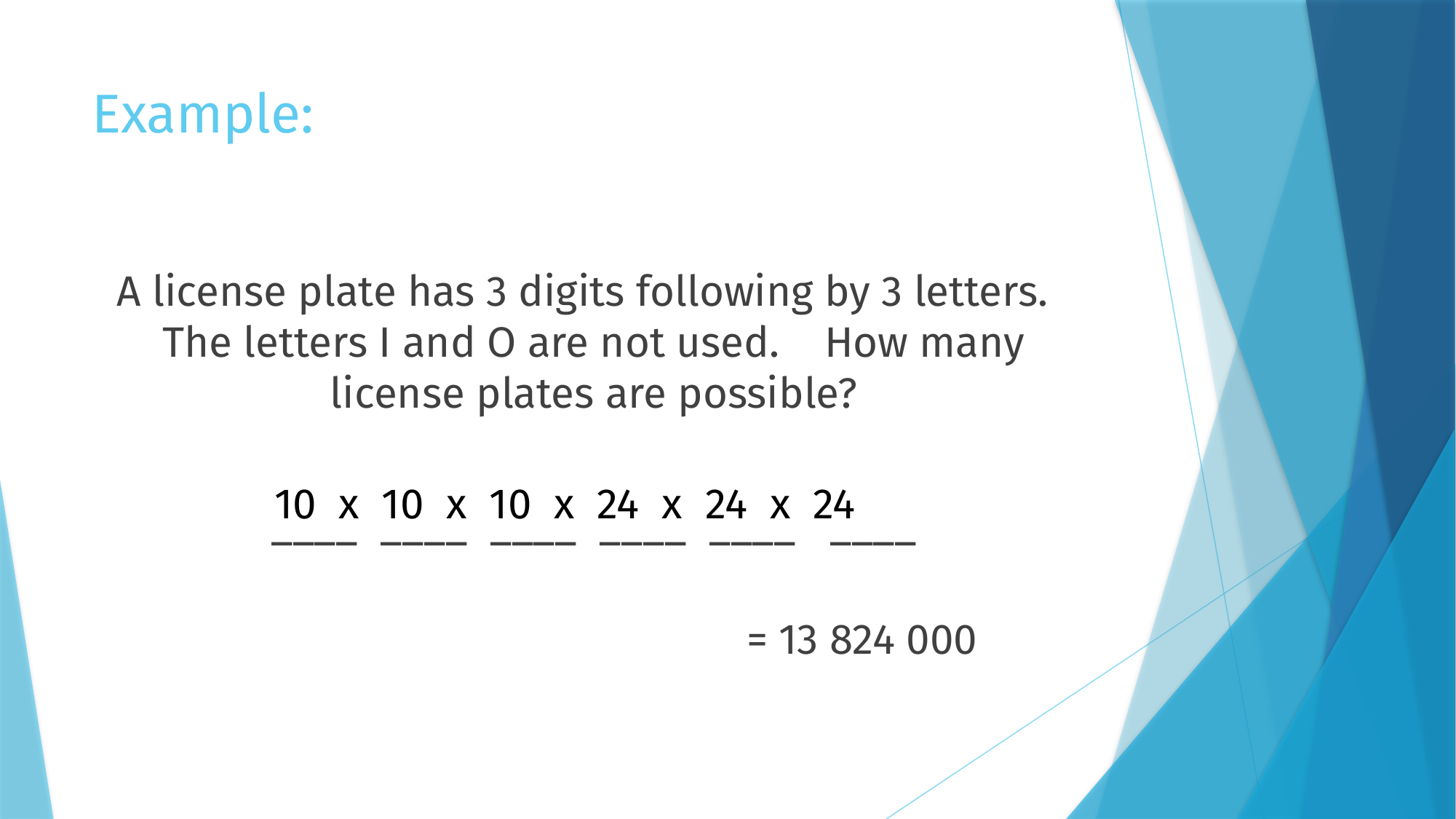

# Example:
A license plate has 3 digits following by 3 letters.   The letters I and O are not used.    How many license plates are possible?

____  ____  ____  ____  ____   ____

						= 13 824 000
10  x  10  x  10  x  24  x  24  x  24